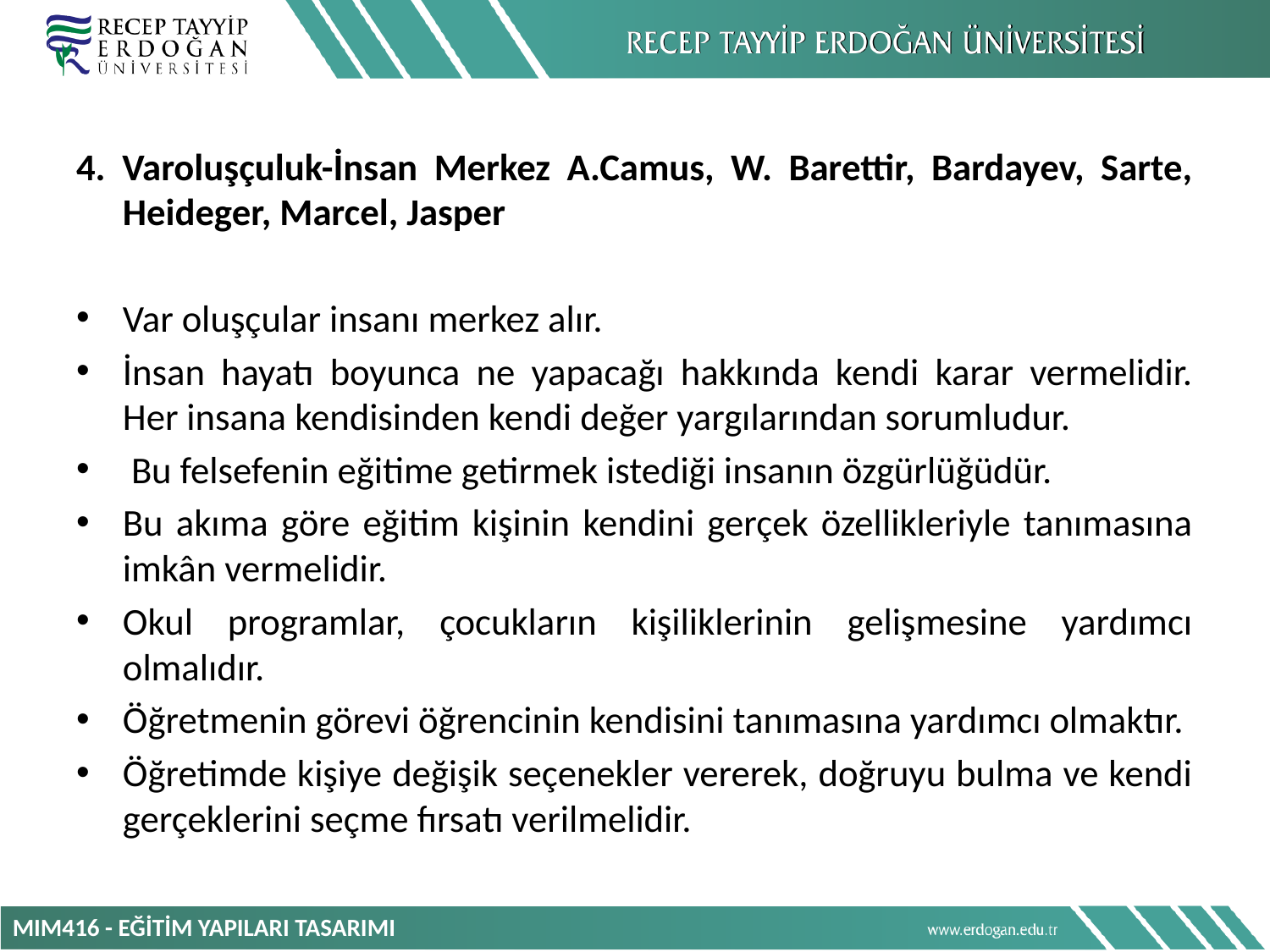

4. Varoluşçuluk-İnsan Merkez A.Camus, W. Barettir, Bardayev, Sarte, Heideger, Marcel, Jasper

Var oluşçular insanı merkez alır.
İnsan hayatı boyunca ne yapacağı hakkında kendi karar vermelidir. Her insana kendisinden kendi değer yargılarından sorumludur.
 Bu felsefenin eğitime getirmek istediği insanın özgürlüğüdür.
Bu akıma göre eğitim kişinin kendini gerçek özellikleriyle tanımasına imkân vermelidir.
Okul programlar, çocukların kişiliklerinin gelişmesine yardımcı olmalıdır.
Öğretmenin görevi öğrencinin kendisini tanımasına yardımcı olmaktır.
Öğretimde kişiye değişik seçenekler vererek, doğruyu bulma ve kendi gerçeklerini seçme fırsatı verilmelidir.

MIM416 - EĞİTİM YAPILARI TASARIMI